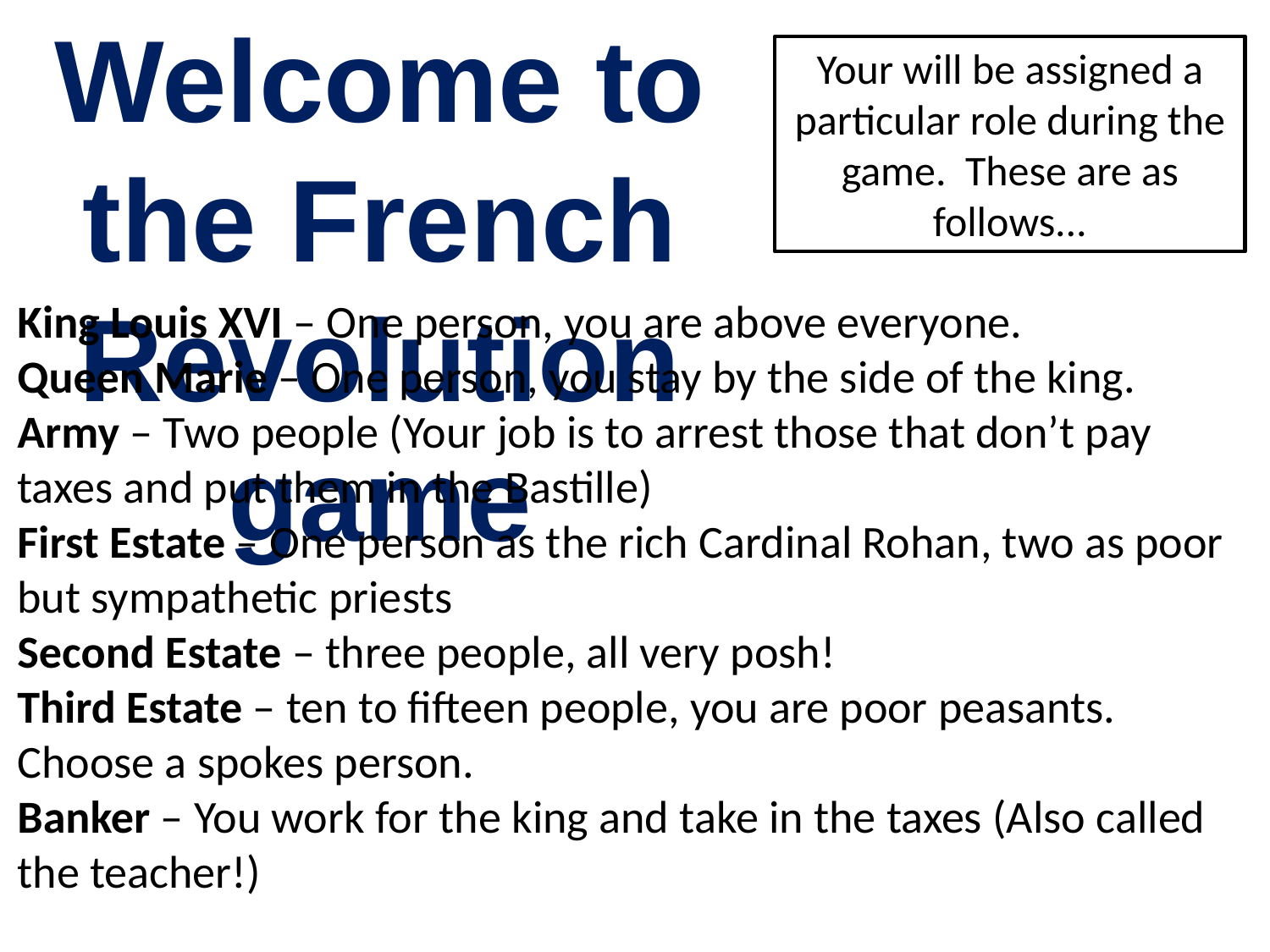

Welcome to the French
Revolution game
Your will be assigned a particular role during the game.  These are as follows...
King Louis XVI – One person, you are above everyone.
Queen Marie – One person, you stay by the side of the king.
Army – Two people (Your job is to arrest those that don’t pay taxes and put them in the Bastille)
First Estate – One person as the rich Cardinal Rohan, two as poor but sympathetic priests
Second Estate – three people, all very posh!
Third Estate – ten to fifteen people, you are poor peasants. Choose a spokes person.
Banker – You work for the king and take in the taxes (Also called the teacher!)